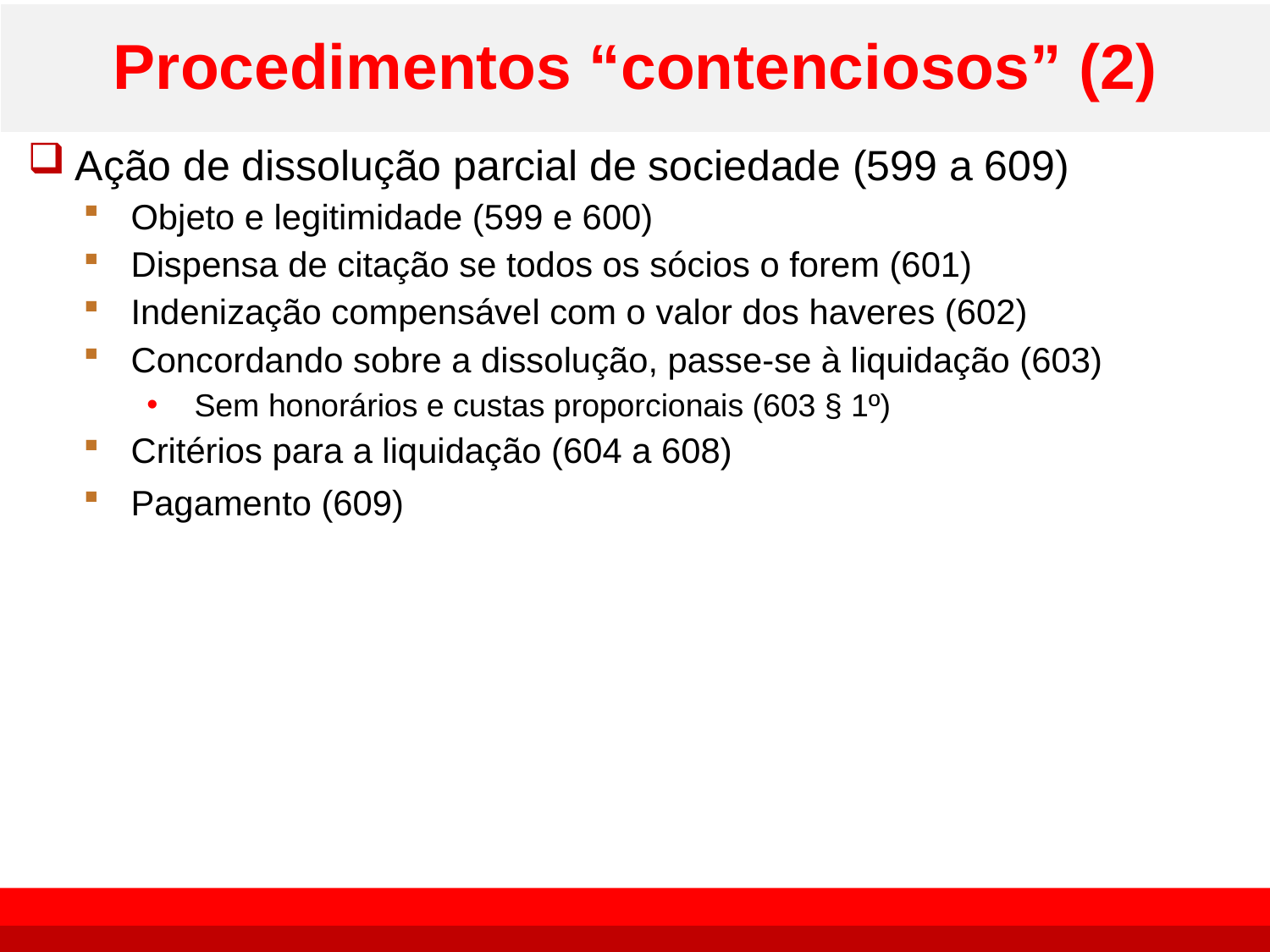

# Procedimentos “contenciosos” (2)
Ação de dissolução parcial de sociedade (599 a 609)
Objeto e legitimidade (599 e 600)
Dispensa de citação se todos os sócios o forem (601)
Indenização compensável com o valor dos haveres (602)
Concordando sobre a dissolução, passe-se à liquidação (603)
Sem honorários e custas proporcionais (603 § 1º)
Critérios para a liquidação (604 a 608)
Pagamento (609)